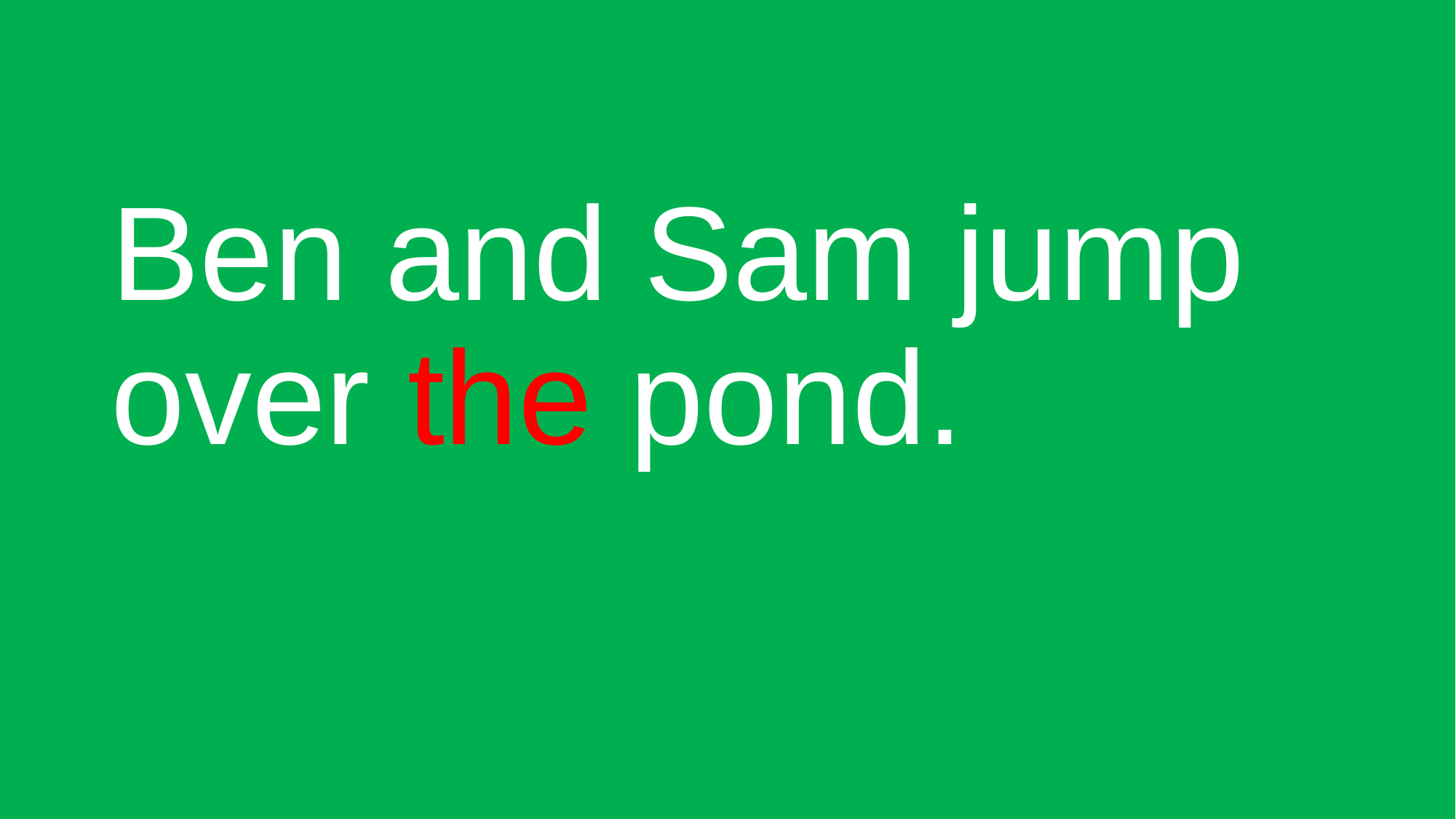

# Ben and Sam jump over the pond.